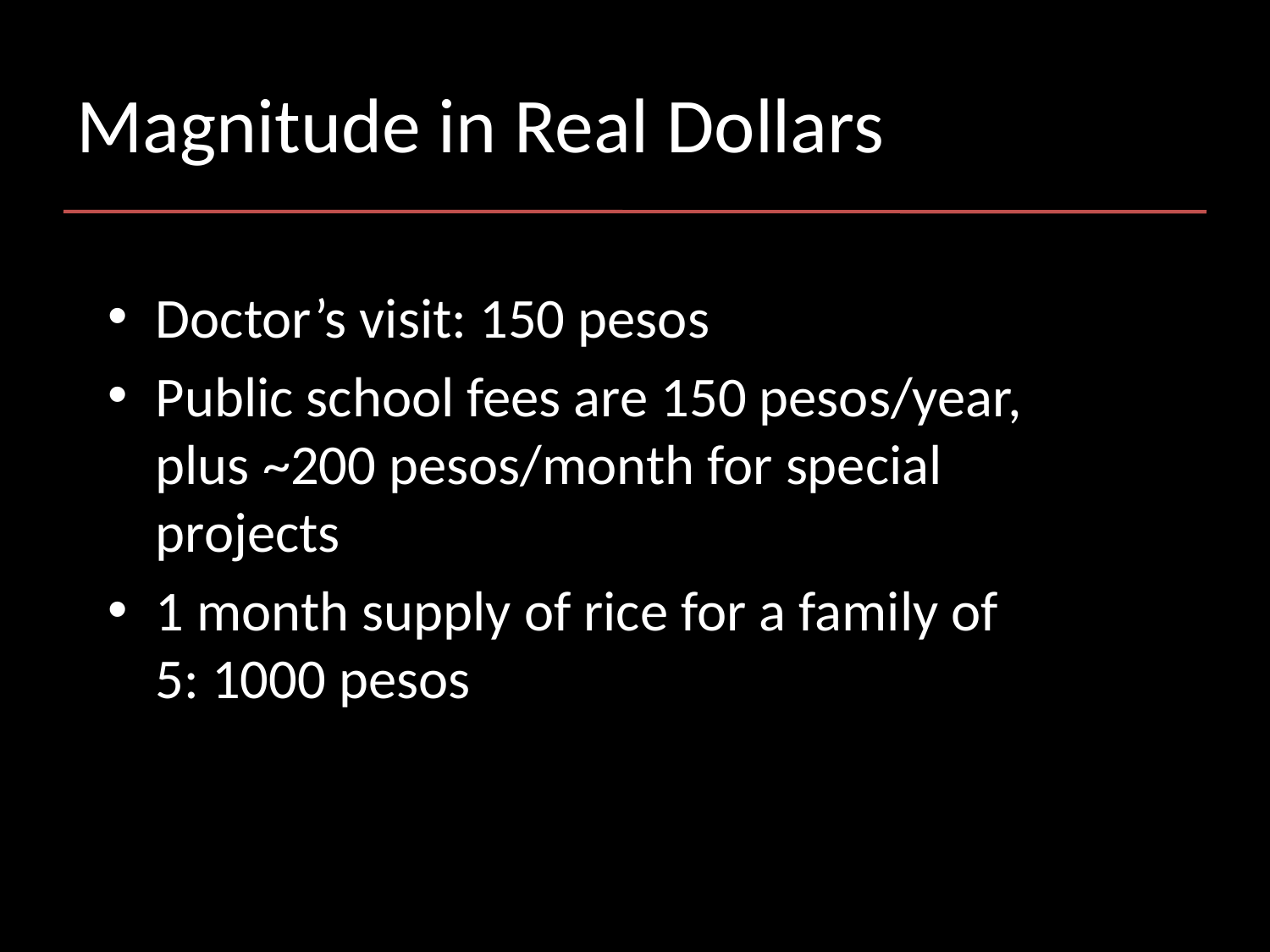

# Magnitude in Real Dollars
Doctor’s visit: 150 pesos
Public school fees are 150 pesos/year, plus ~200 pesos/month for special projects
1 month supply of rice for a family of 5: 1000 pesos